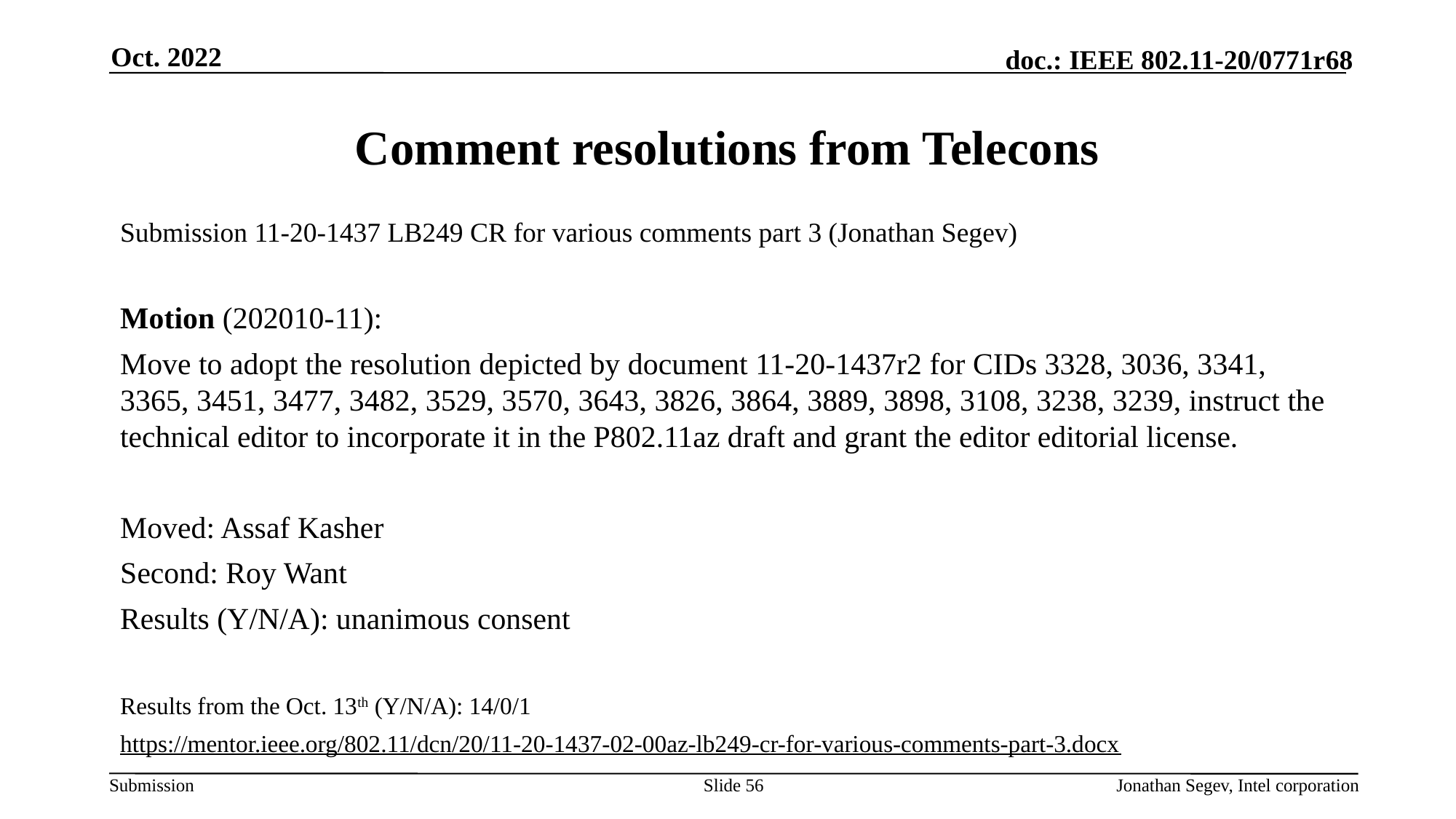

Oct. 2022
# Comment resolutions from Telecons
Submission 11-20-1437 LB249 CR for various comments part 3 (Jonathan Segev)

Motion (202010-11):
Move to adopt the resolution depicted by document 11-20-1437r2 for CIDs 3328, 3036, 3341, 3365, 3451, 3477, 3482, 3529, 3570, 3643, 3826, 3864, 3889, 3898, 3108, 3238, 3239, instruct the technical editor to incorporate it in the P802.11az draft and grant the editor editorial license.

Moved: Assaf Kasher
Second: Roy Want
Results (Y/N/A): unanimous consent

Results from the Oct. 13th (Y/N/A): 14/0/1
https://mentor.ieee.org/802.11/dcn/20/11-20-1437-02-00az-lb249-cr-for-various-comments-part-3.docx

Slide 56
Jonathan Segev, Intel corporation